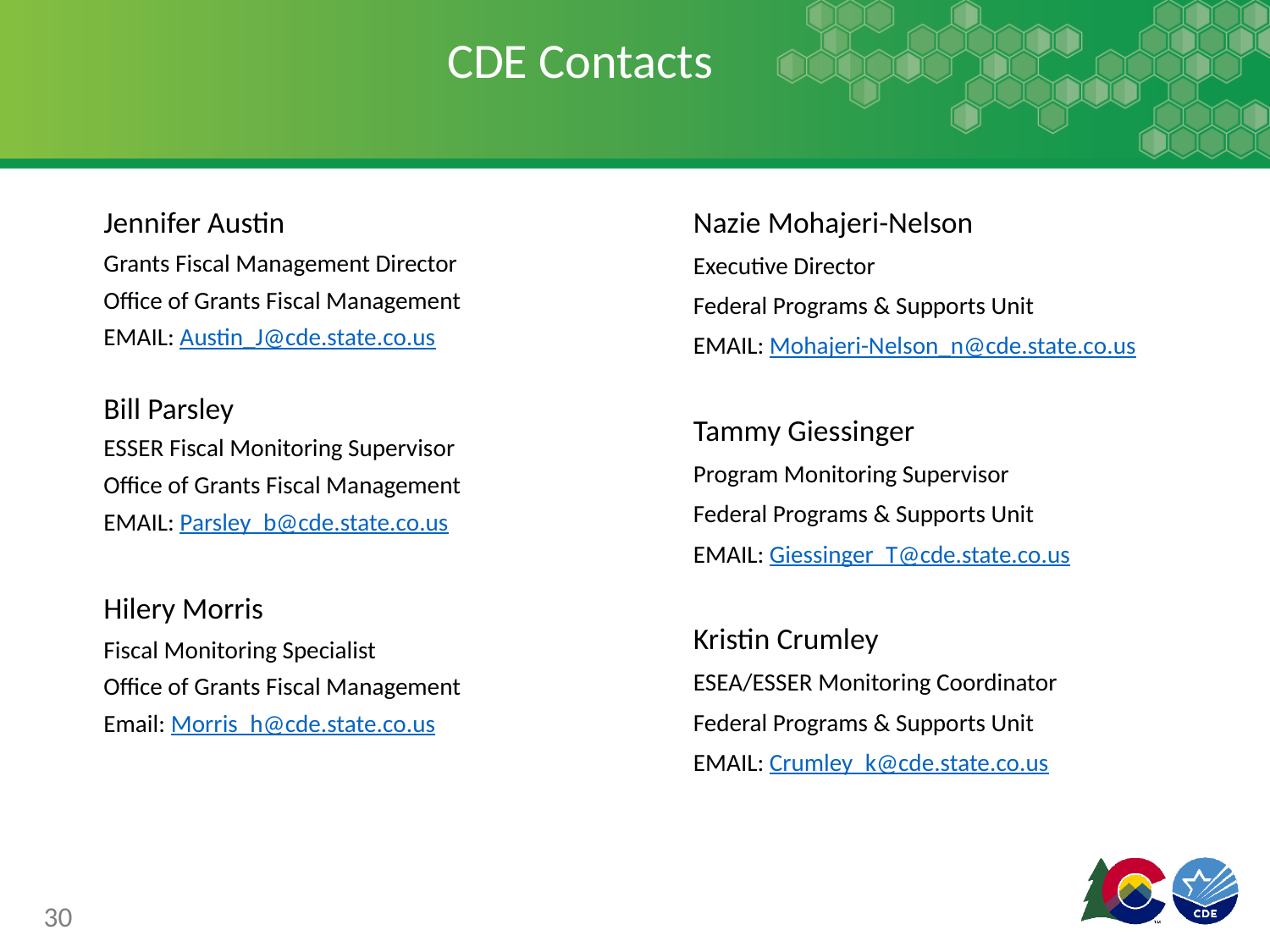

# CDE Contacts
Jennifer Austin
Grants Fiscal Management Director
Office of Grants Fiscal Management
EMAIL: Austin_J@cde.state.co.us

Bill Parsley
ESSER Fiscal Monitoring Supervisor
Office of Grants Fiscal Management
EMAIL: Parsley_b@cde.state.co.us

Hilery Morris
Fiscal Monitoring Specialist
Office of Grants Fiscal Management
Email: Morris_h@cde.state.co.us

Nazie Mohajeri-Nelson
Executive Director
Federal Programs & Supports Unit
EMAIL: Mohajeri-Nelson_n@cde.state.co.us

Tammy Giessinger
Program Monitoring Supervisor
Federal Programs & Supports Unit
EMAIL: Giessinger_T@cde.state.co.us

Kristin Crumley
ESEA/ESSER Monitoring Coordinator
Federal Programs & Supports Unit
EMAIL: Crumley_k@cde.state.co.us

30